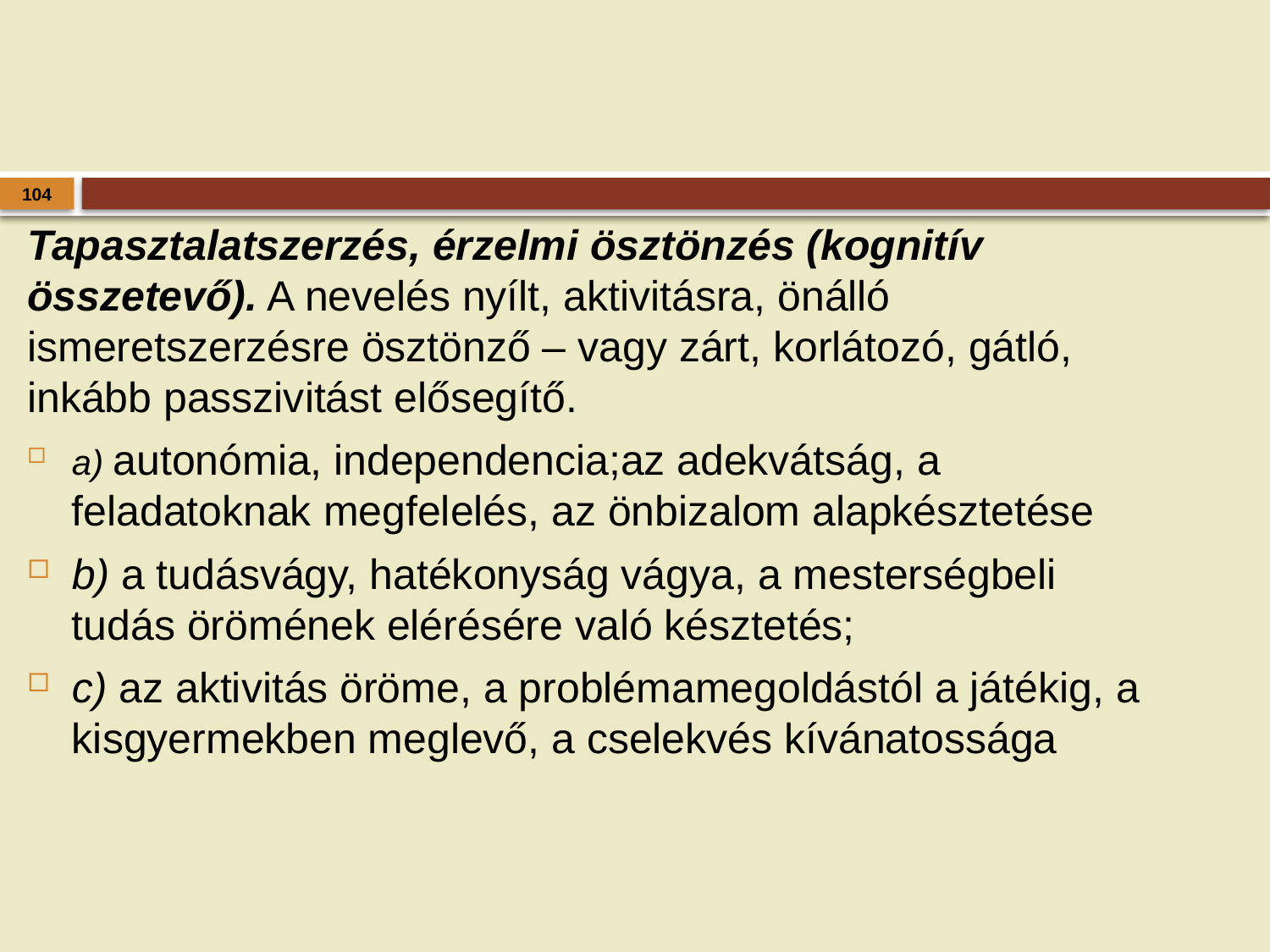

#
104
Tapasztalatszerzés, érzelmi ösztönzés (kognitív összetevő). A nevelés nyílt, aktivitásra, önálló ismeretszerzésre ösztönző – vagy zárt, korlátozó, gátló, inkább passzivitást elősegítő.
a) autonómia, independencia;az adekvátság, a feladatoknak megfelelés, az önbizalom alapkésztetése
b) a tudásvágy, hatékonyság vágya, a mesterségbeli tudás örömének elérésére való késztetés;
c) az aktivitás öröme, a problémamegoldástól a játékig, a kisgyermekben meglevő, a cselekvés kívánatossága